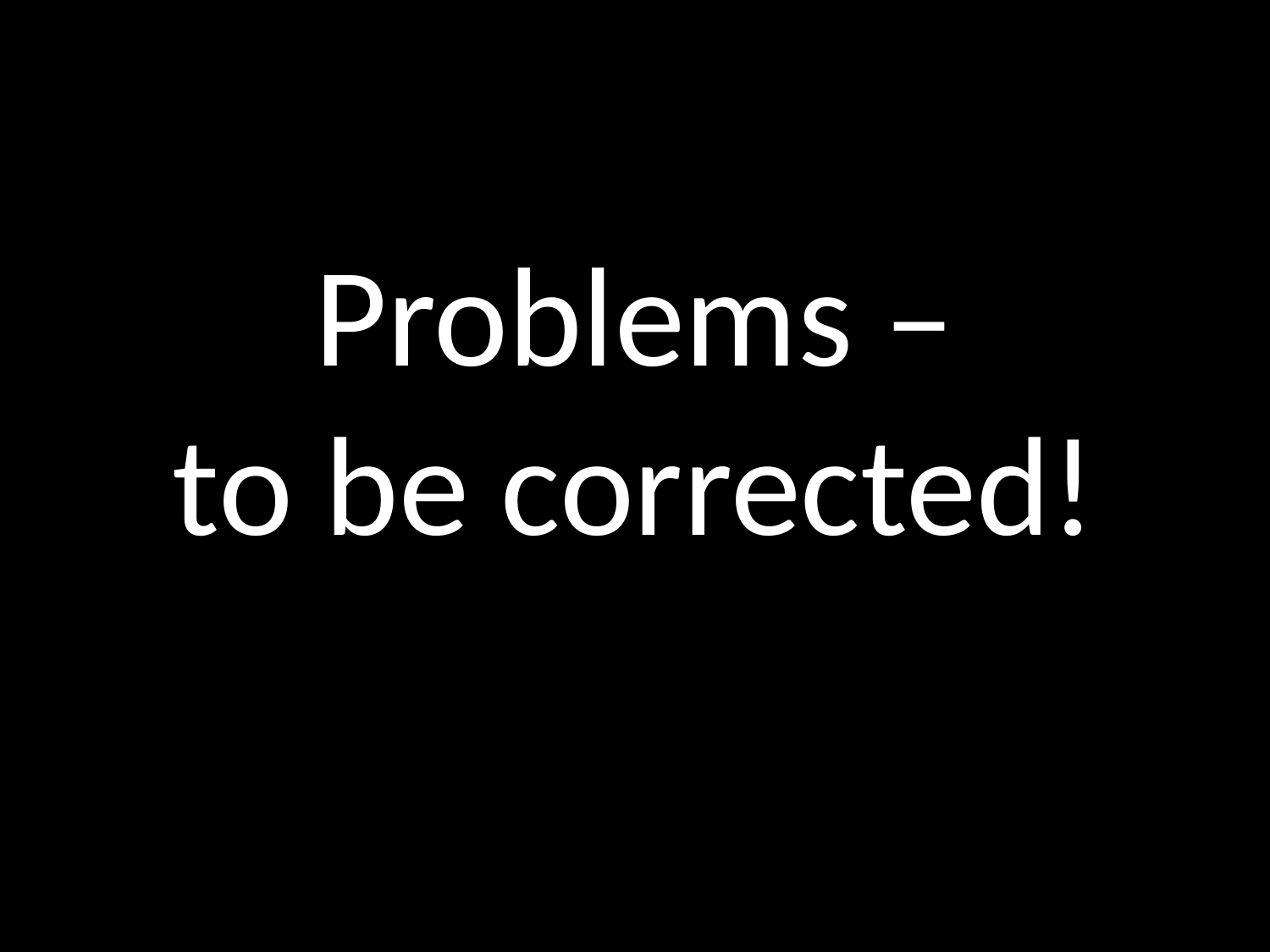

# Problems – to be corrected!
GOD
GOD